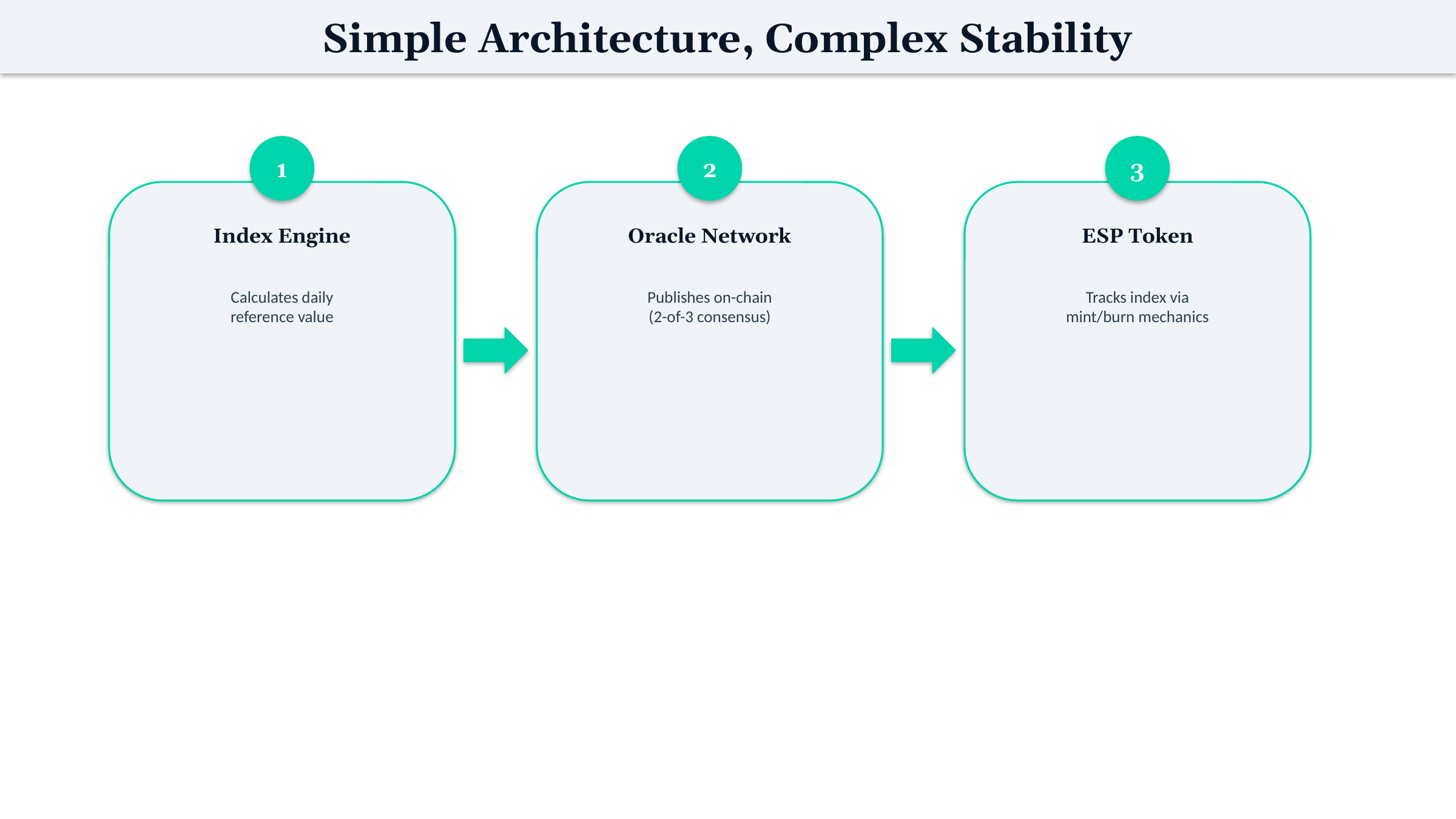

Simple Architecture, Complex Stability

1

2

3

Index Engine
Oracle Network
ESP Token
Calculates daily
reference value
Publishes on-chain
(2-of-3 consensus)
Tracks index via
mint/burn mechanics